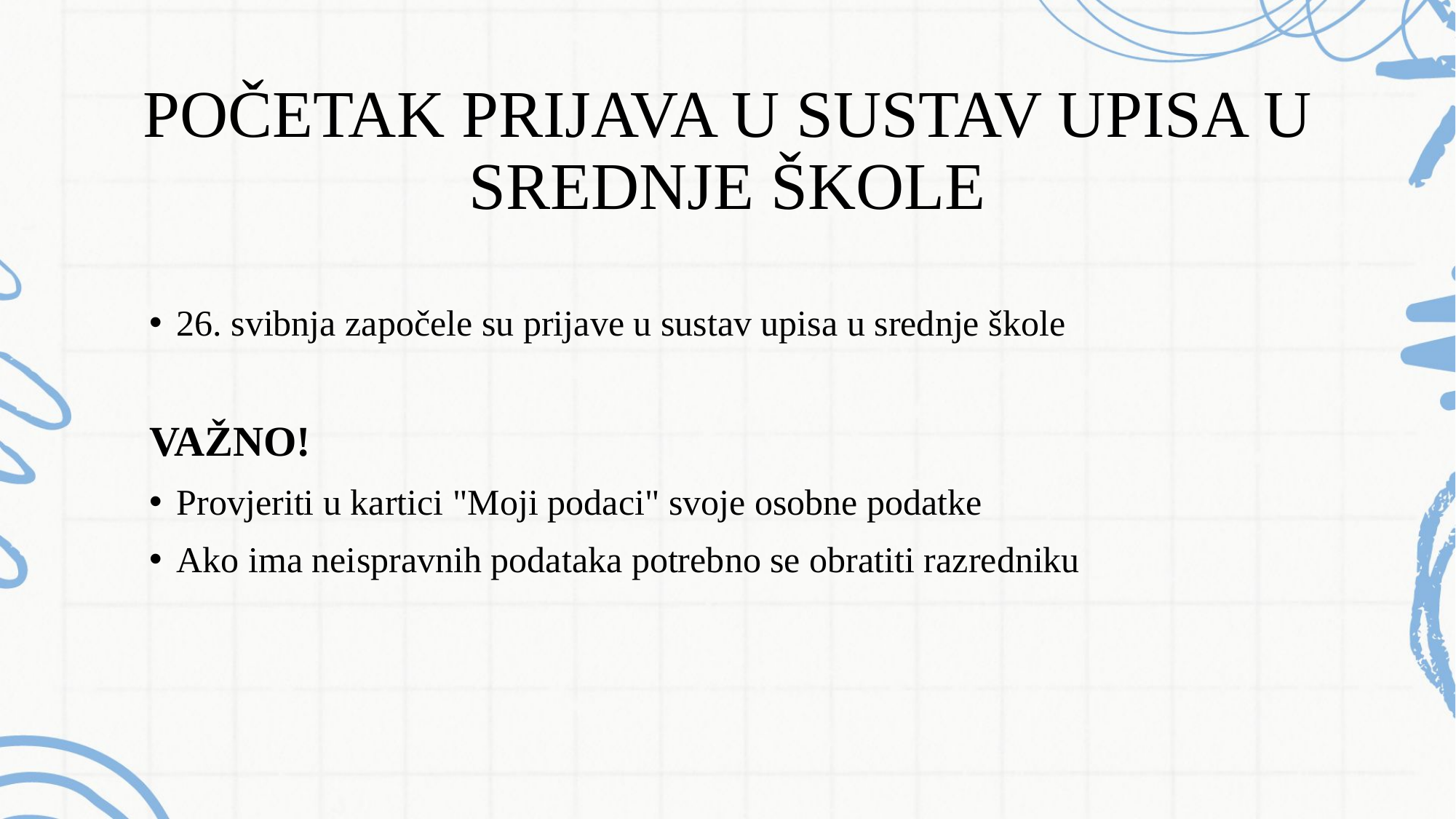

# POČETAK PRIJAVA U SUSTAV UPISA U SREDNJE ŠKOLE
26. svibnja započele su prijave u sustav upisa u srednje škole

VAŽNO!
Provjeriti u kartici "Moji podaci" svoje osobne podatke
Ako ima neispravnih podataka potrebno se obratiti razredniku